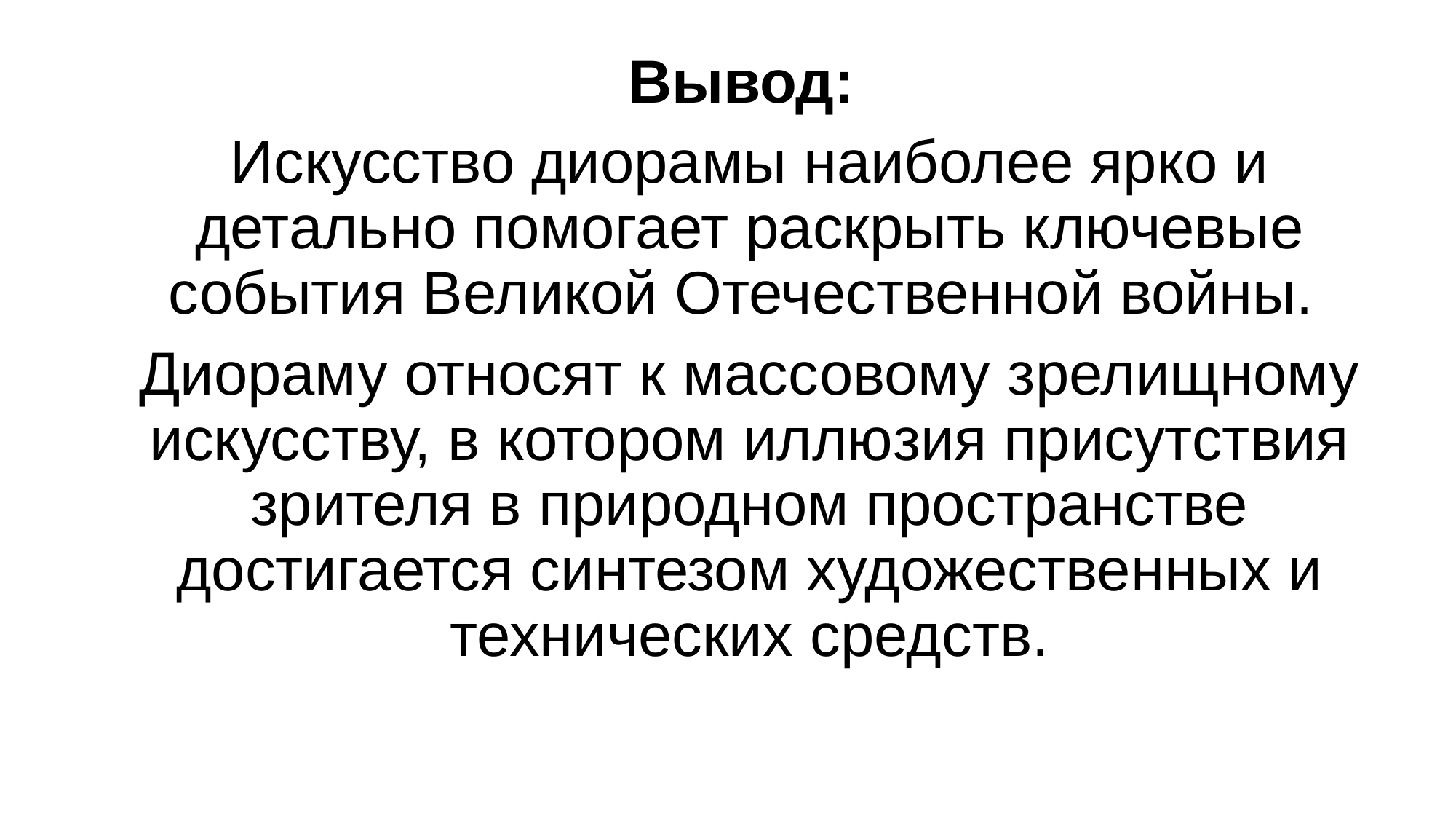

Вывод:
Искусство диорамы наиболее ярко и детально помогает раскрыть ключевые события Великой Отечественной войны.
Диораму относят к массовому зрелищному искусству, в котором иллюзия присутствия зрителя в природном пространстве достигается синтезом художественных и технических средств.